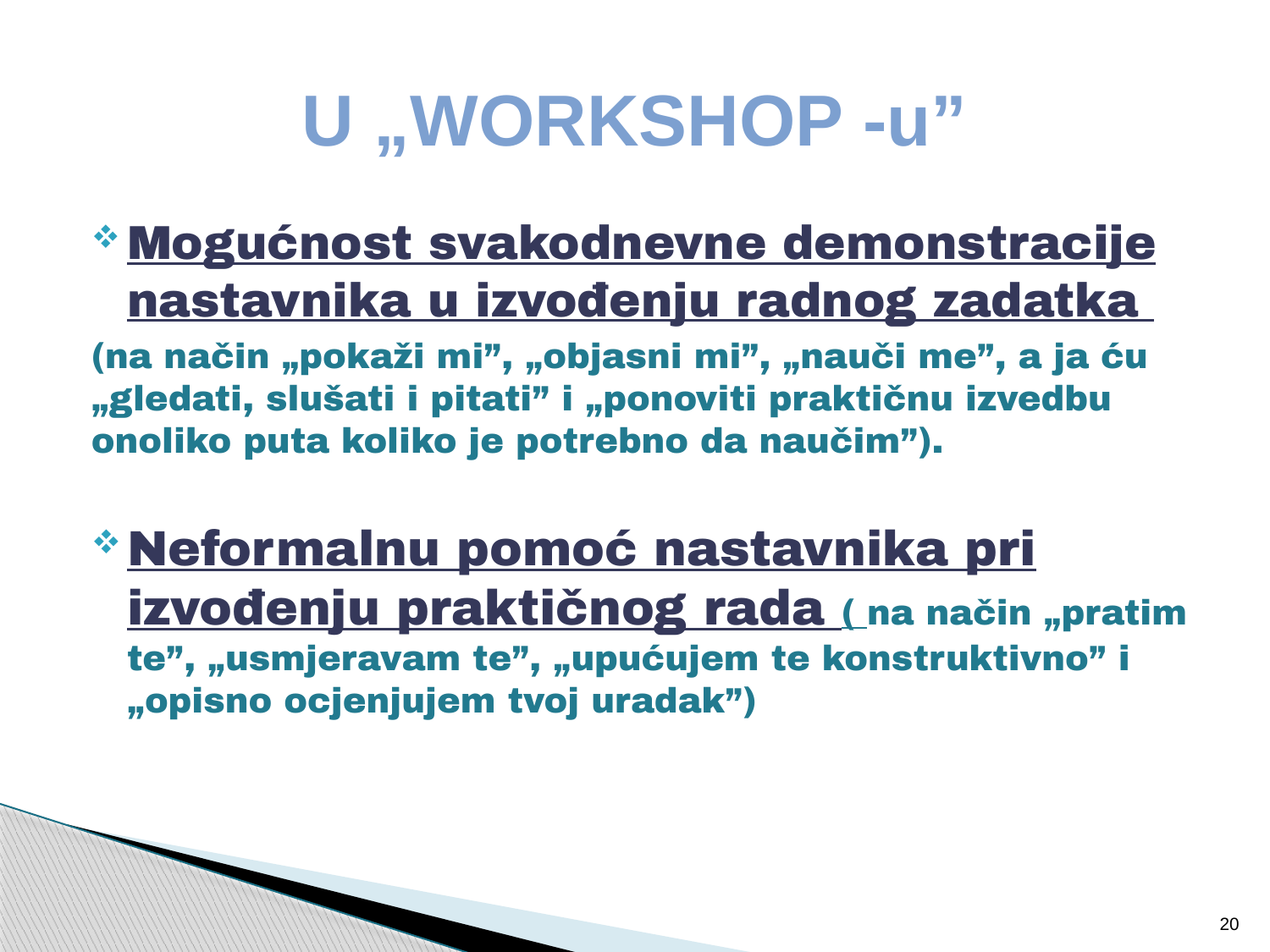

# U „WORKSHOP -u”
Mogućnost svakodnevne demonstracije nastavnika u izvođenju radnog zadatka
(na način „pokaži mi”, „objasni mi”, „nauči me”, a ja ću „gledati, slušati i pitati” i „ponoviti praktičnu izvedbu onoliko puta koliko je potrebno da naučim”).

Neformalnu pomoć nastavnika pri izvođenju praktičnog rada ( na način „pratim te”, „usmjeravam te”, „upućujem te konstruktivno” i „opisno ocjenjujem tvoj uradak”)

20